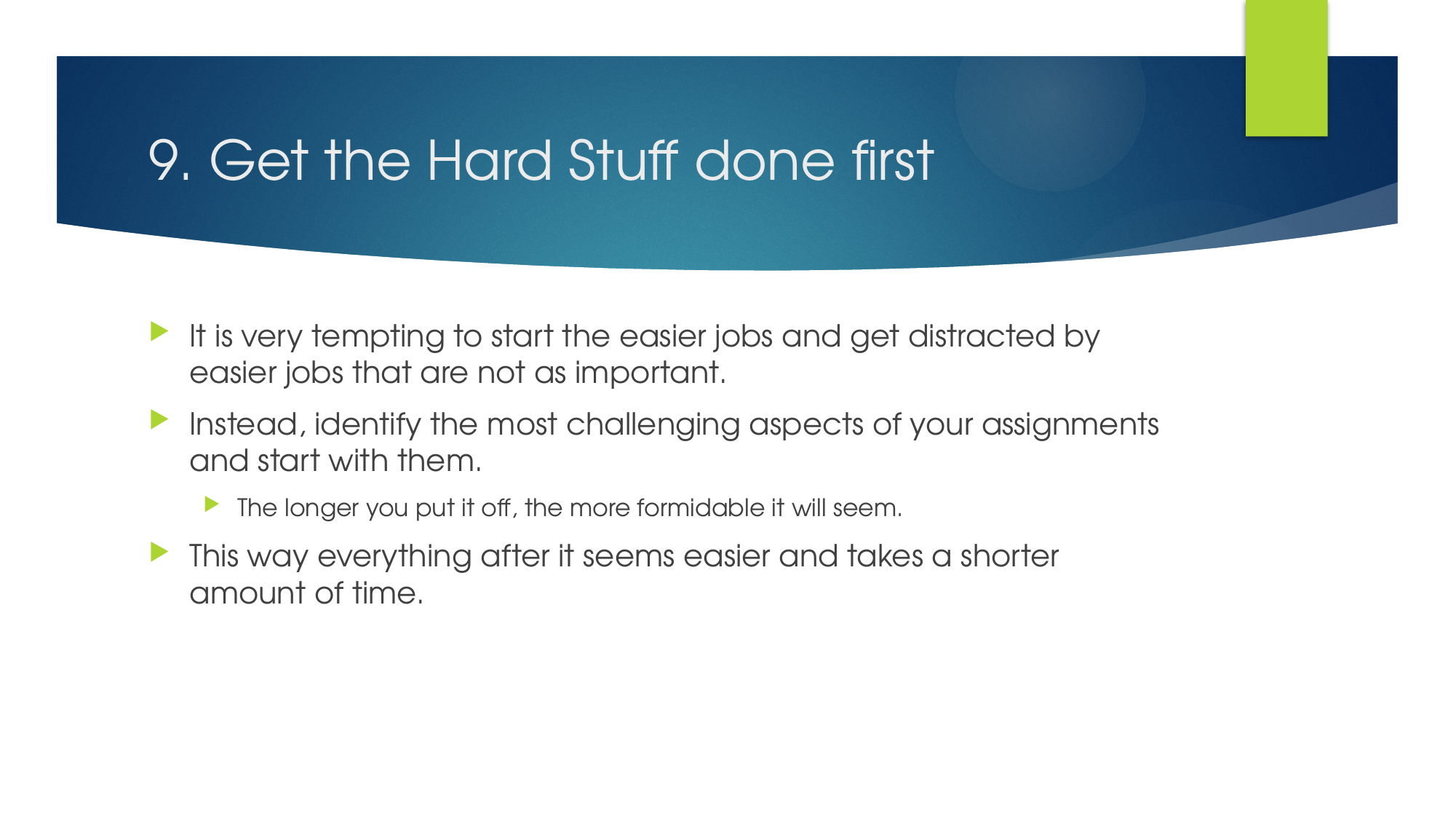

# 9. Get the Hard Stuff done first
It is very tempting to start the easier jobs and get distracted by easier jobs that are not as important.
Instead, identify the most challenging aspects of your assignments and start with them.
The longer you put it off, the more formidable it will seem.
This way everything after it seems easier and takes a shorter amount of time.